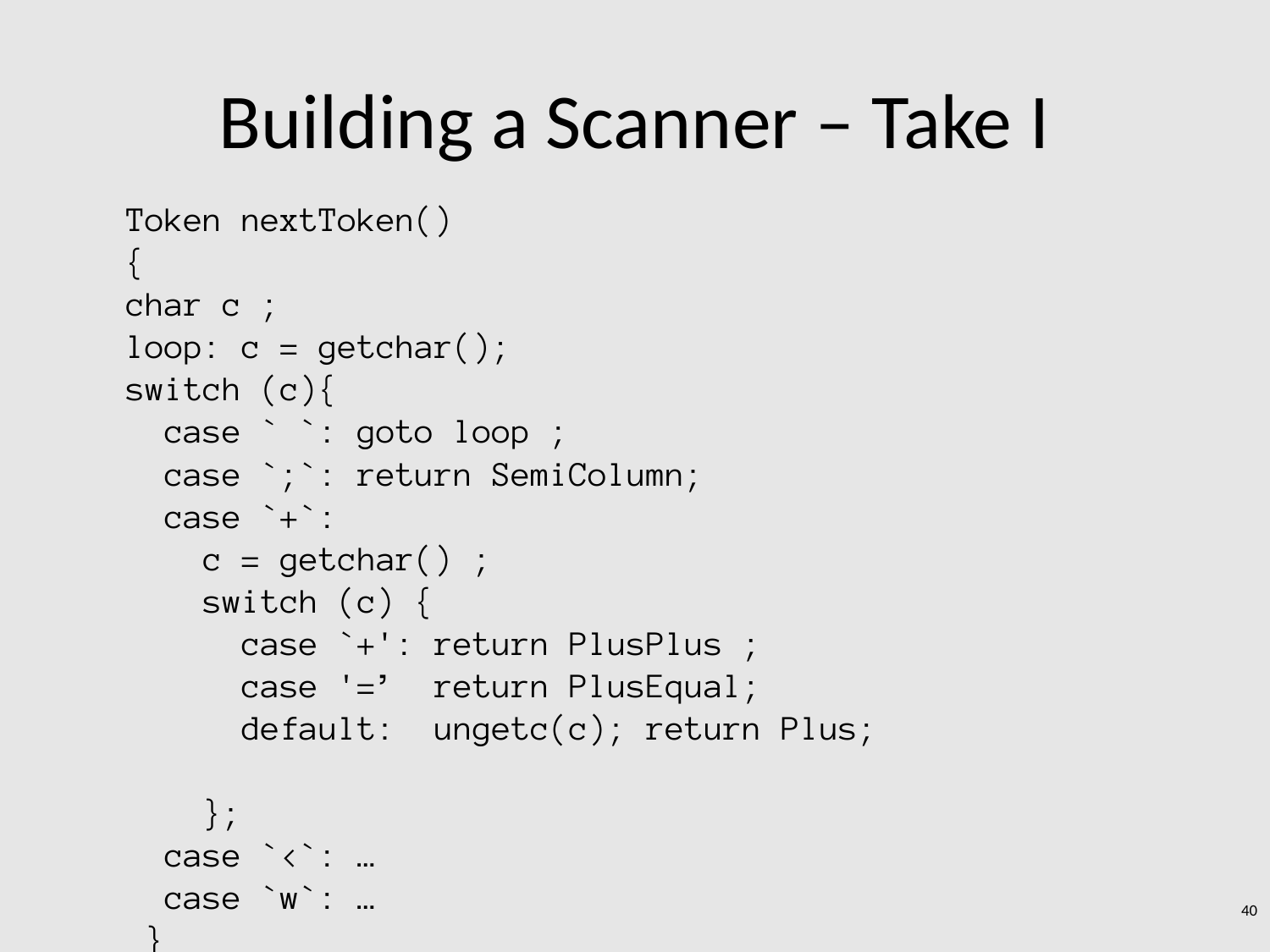

# Building a Scanner – Take I
Token nextToken()
{
char c ;
loop: c = getchar();
switch (c){
  case ` `: goto loop ;
  case `;`: return SemiColumn;
  case `+`:
    c = getchar() ;
    switch (c) {
      case `+': return PlusPlus ;
      case '=’  return PlusEqual;
      default:  ungetc(c); return Plus;
    };
  case `<`: …
  case `w`: …
 }
40